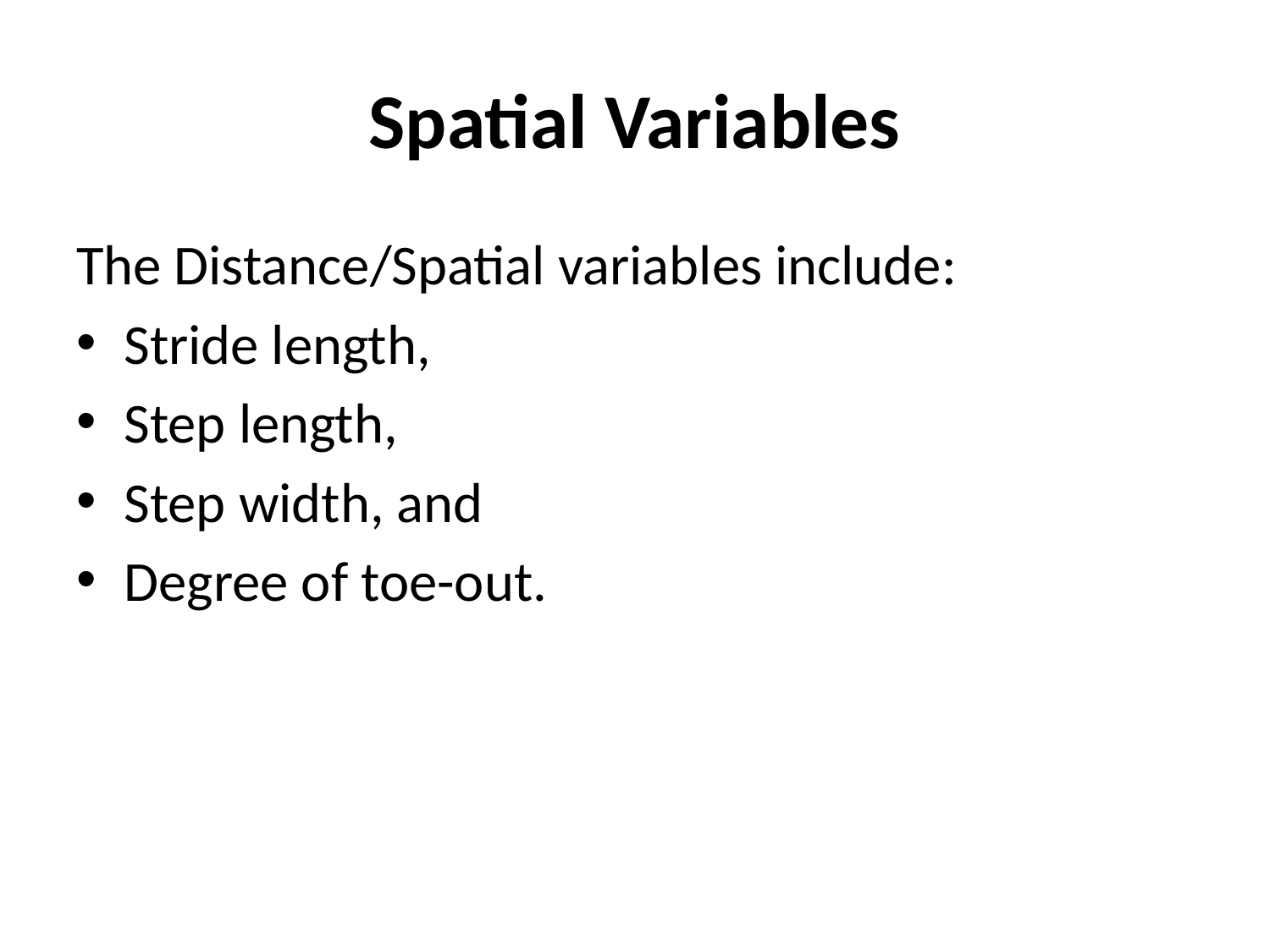

# Spatial Variables
The Distance/Spatial variables include:
Stride length,
Step length,
Step width, and
Degree of toe-out.